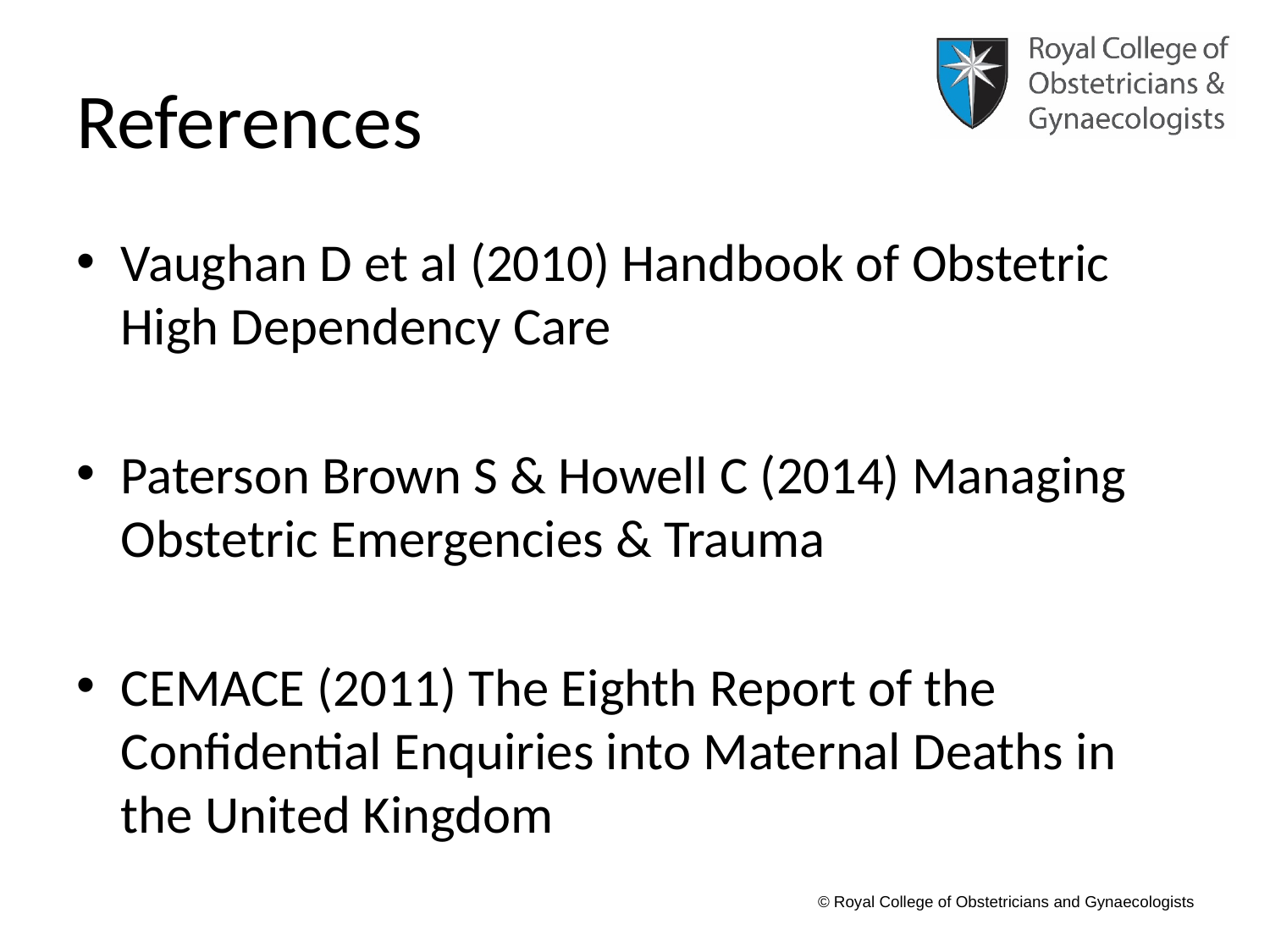

# References
Vaughan D et al (2010) Handbook of Obstetric High Dependency Care

Paterson Brown S & Howell C (2014) Managing Obstetric Emergencies & Trauma

CEMACE (2011) The Eighth Report of the Confidential Enquiries into Maternal Deaths in the United Kingdom